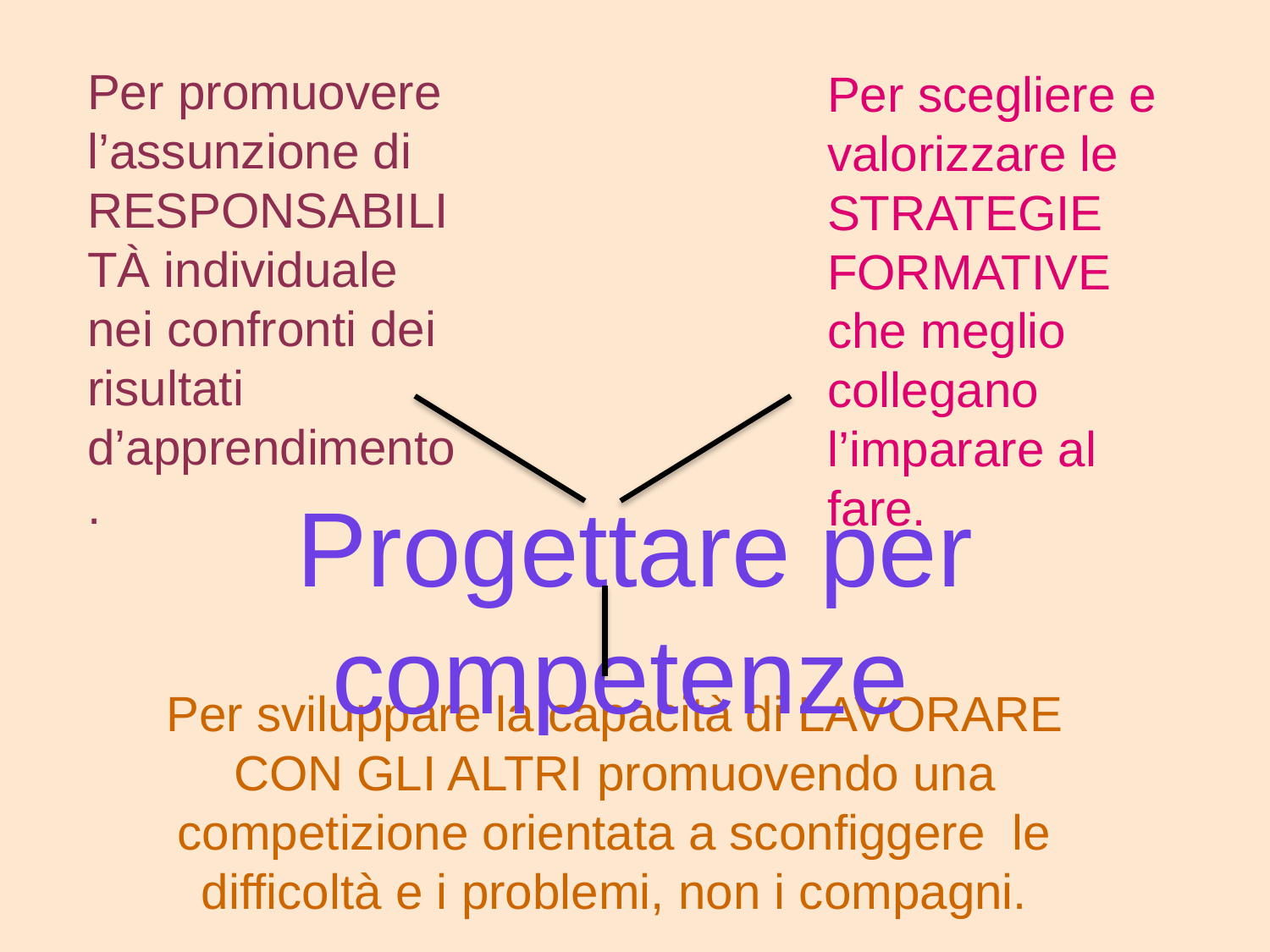

Per promuovere l’assunzione di RESPONSABILITÀ individuale nei confronti dei risultati d’apprendimento.
Per scegliere e valorizzare le STRATEGIE FORMATIVE che meglio collegano l’imparare al fare.
Progettare per competenze
Per sviluppare la capacità di LAVORARE CON GLI ALTRI promuovendo una competizione orientata a sconfiggere  le difficoltà e i problemi, non i compagni.